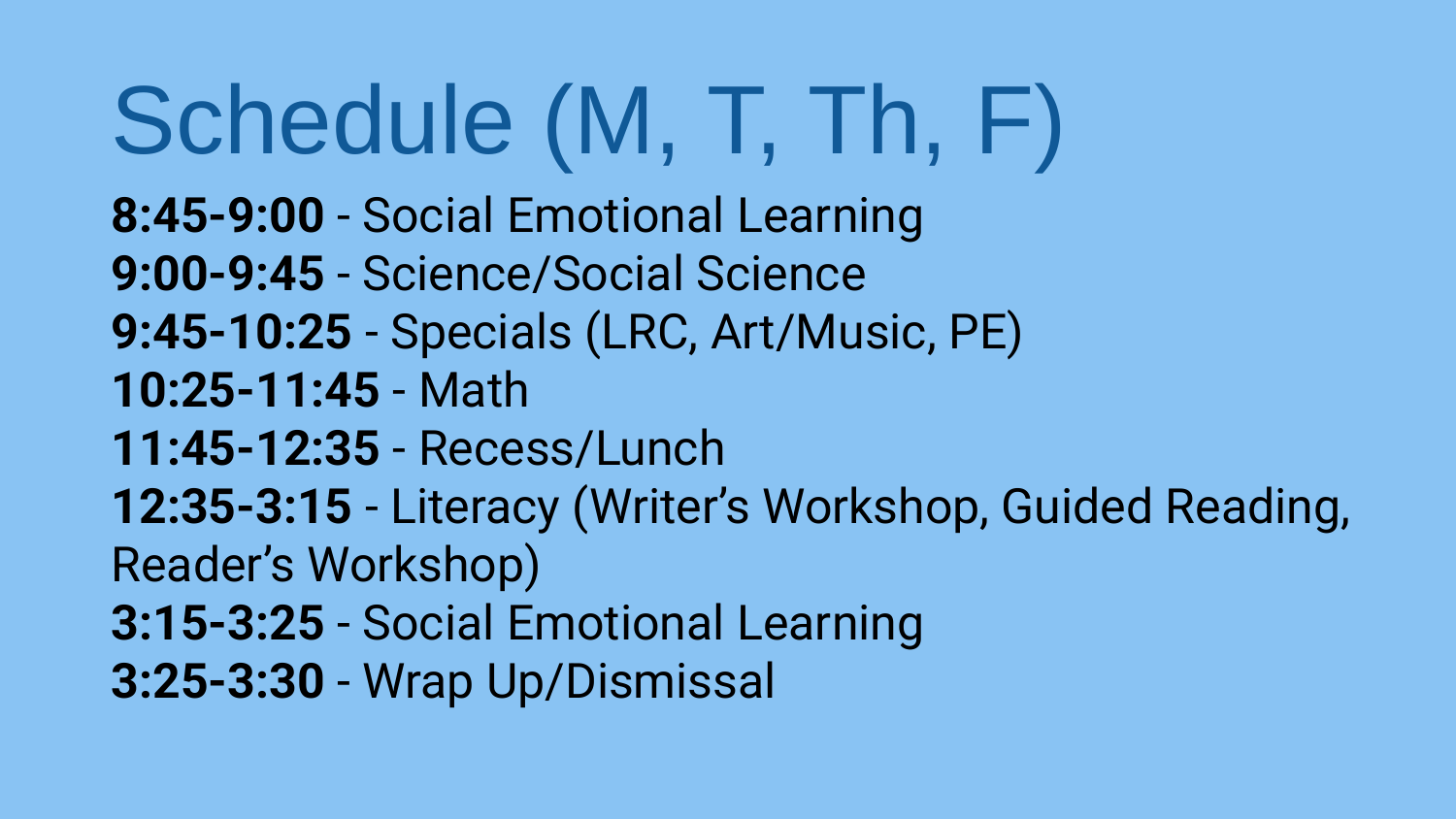

# Schedule (M, T, Th, F)
8:45-9:00 - Social Emotional Learning
9:00-9:45 - Science/Social Science
9:45-10:25 - Specials (LRC, Art/Music, PE)
10:25-11:45 - Math
11:45-12:35 - Recess/Lunch
12:35-3:15 - Literacy (Writer’s Workshop, Guided Reading, Reader’s Workshop)
3:15-3:25 - Social Emotional Learning
3:25-3:30 - Wrap Up/Dismissal